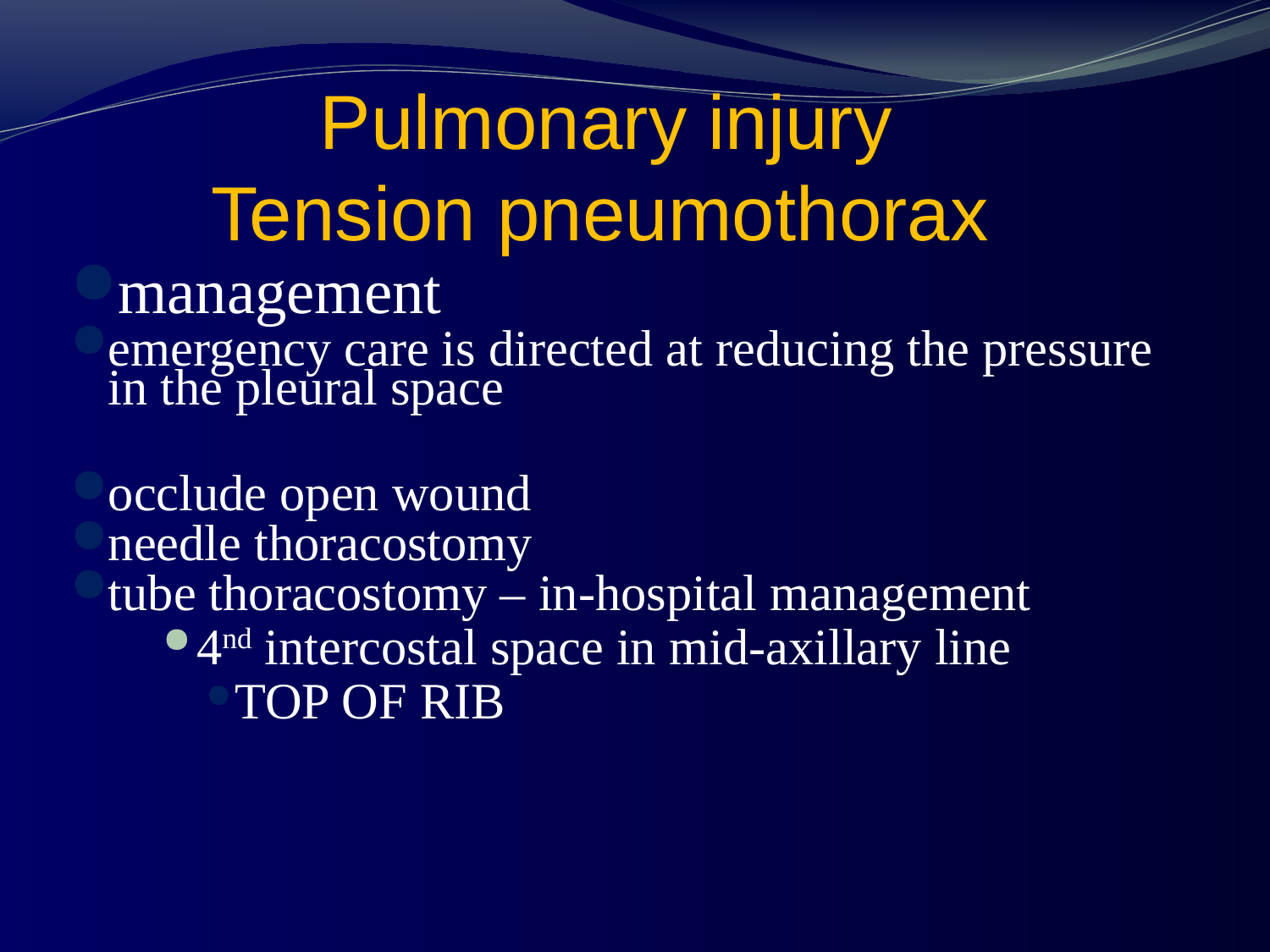

# Pulmonary injury Tension pneumothorax
management
emergency care is directed at reducing the pressure in the pleural space

occlude open wound
needle thoracostomy
tube thoracostomy – in-hospital management
4nd intercostal space in mid-axillary line
TOP OF RIB